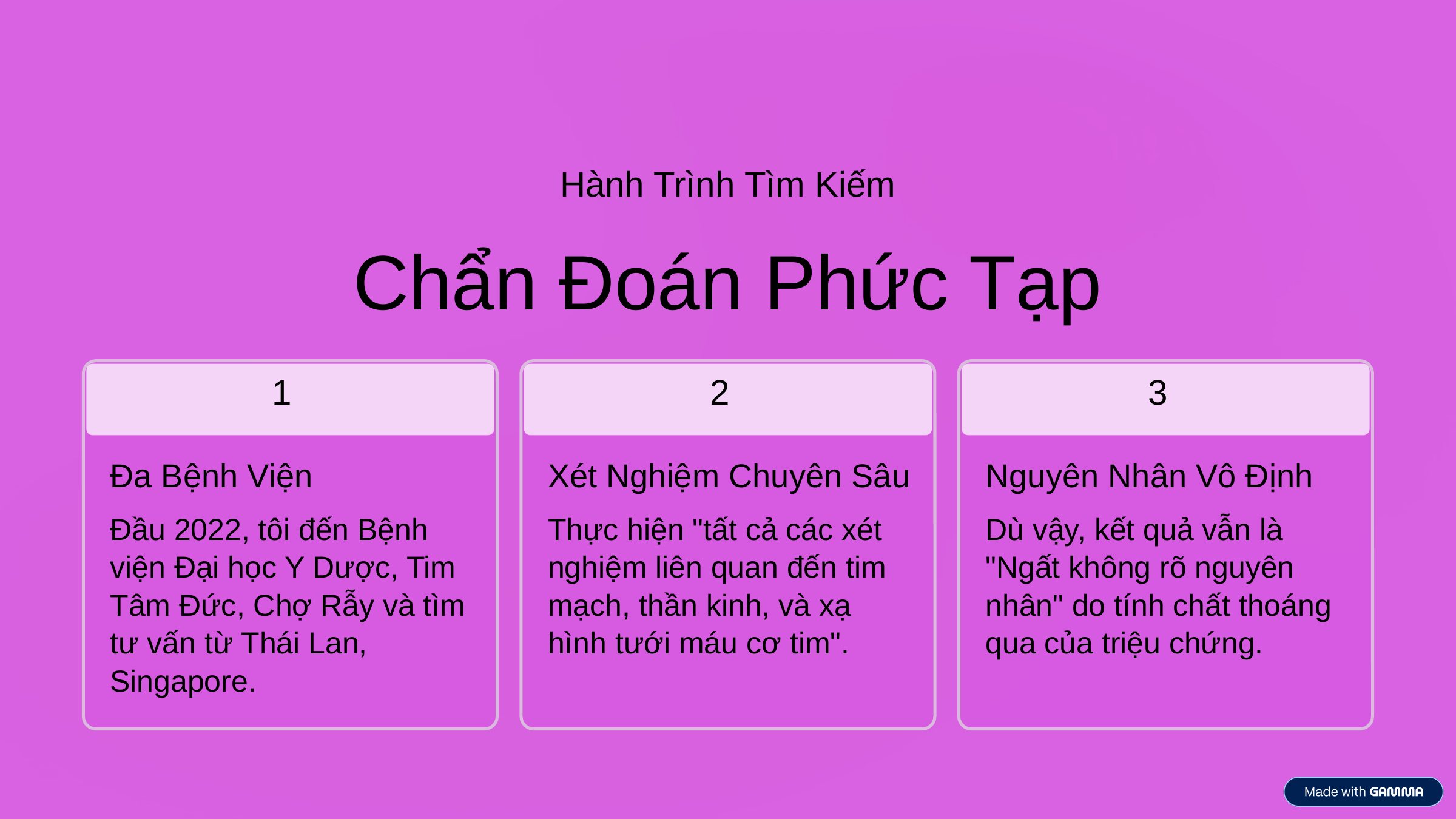

Hành Trình Tìm Kiếm
Chẩn Đoán Phức Tạp

1
2
3
Đa Bệnh Viện
Xét Nghiệm Chuyên Sâu
Nguyên Nhân Vô Định
Đầu 2022, tôi đến Bệnh viện Đại học Y Dược, Tim Tâm Đức, Chợ Rẫy và tìm tư vấn từ Thái Lan, Singapore.
Thực hiện "tất cả các xét nghiệm liên quan đến tim mạch, thần kinh, và xạ hình tưới máu cơ tim".
Dù vậy, kết quả vẫn là "Ngất không rõ nguyên nhân" do tính chất thoáng qua của triệu chứng.